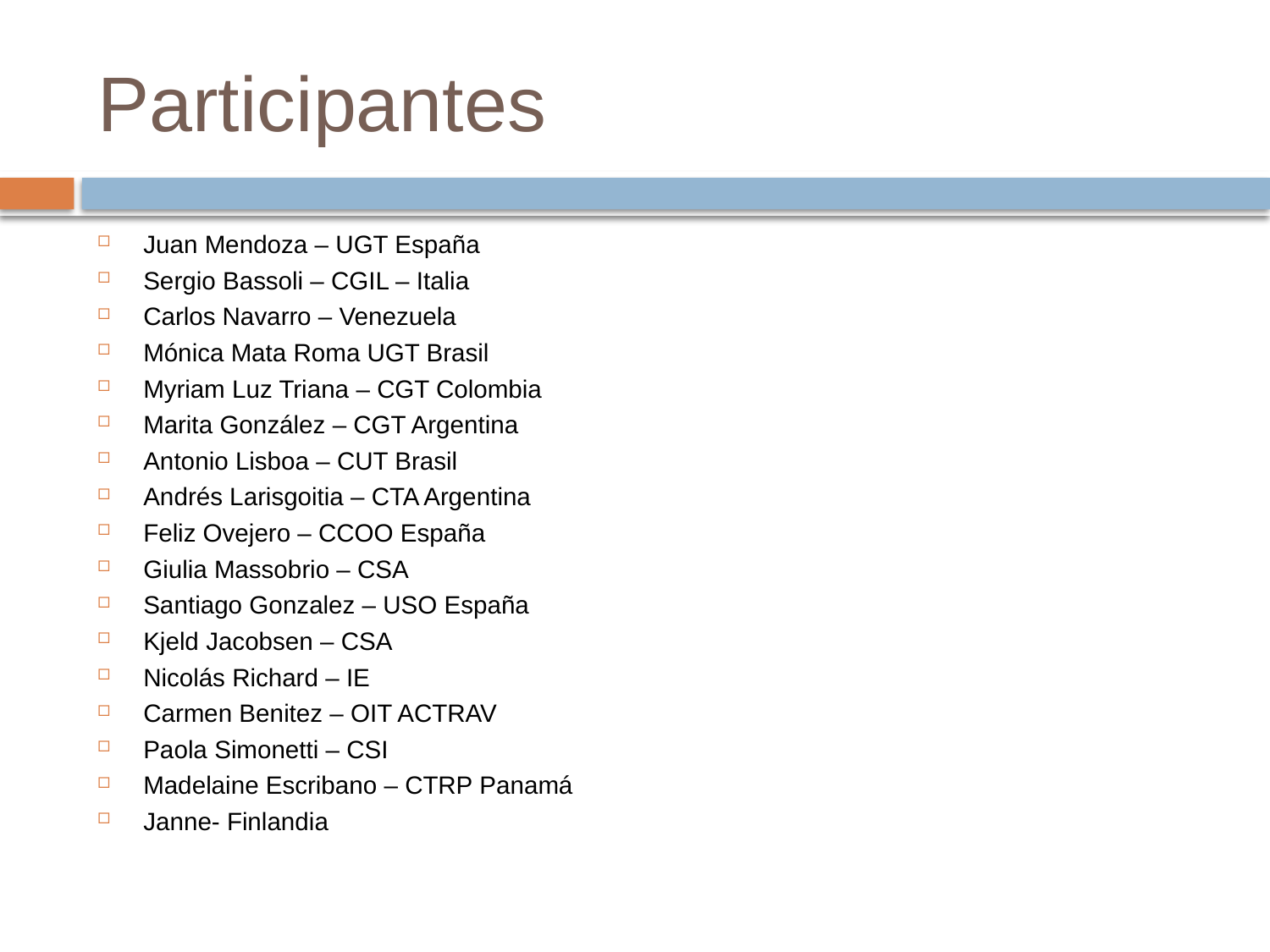

# Participantes
Juan Mendoza – UGT España
Sergio Bassoli – CGIL – Italia
Carlos Navarro – Venezuela
Mónica Mata Roma UGT Brasil
Myriam Luz Triana – CGT Colombia
Marita González – CGT Argentina
Antonio Lisboa – CUT Brasil
Andrés Larisgoitia – CTA Argentina
Feliz Ovejero – CCOO España
Giulia Massobrio – CSA
Santiago Gonzalez – USO España
Kjeld Jacobsen – CSA
Nicolás Richard – IE
Carmen Benitez – OIT ACTRAV
Paola Simonetti – CSI
Madelaine Escribano – CTRP Panamá
Janne- Finlandia